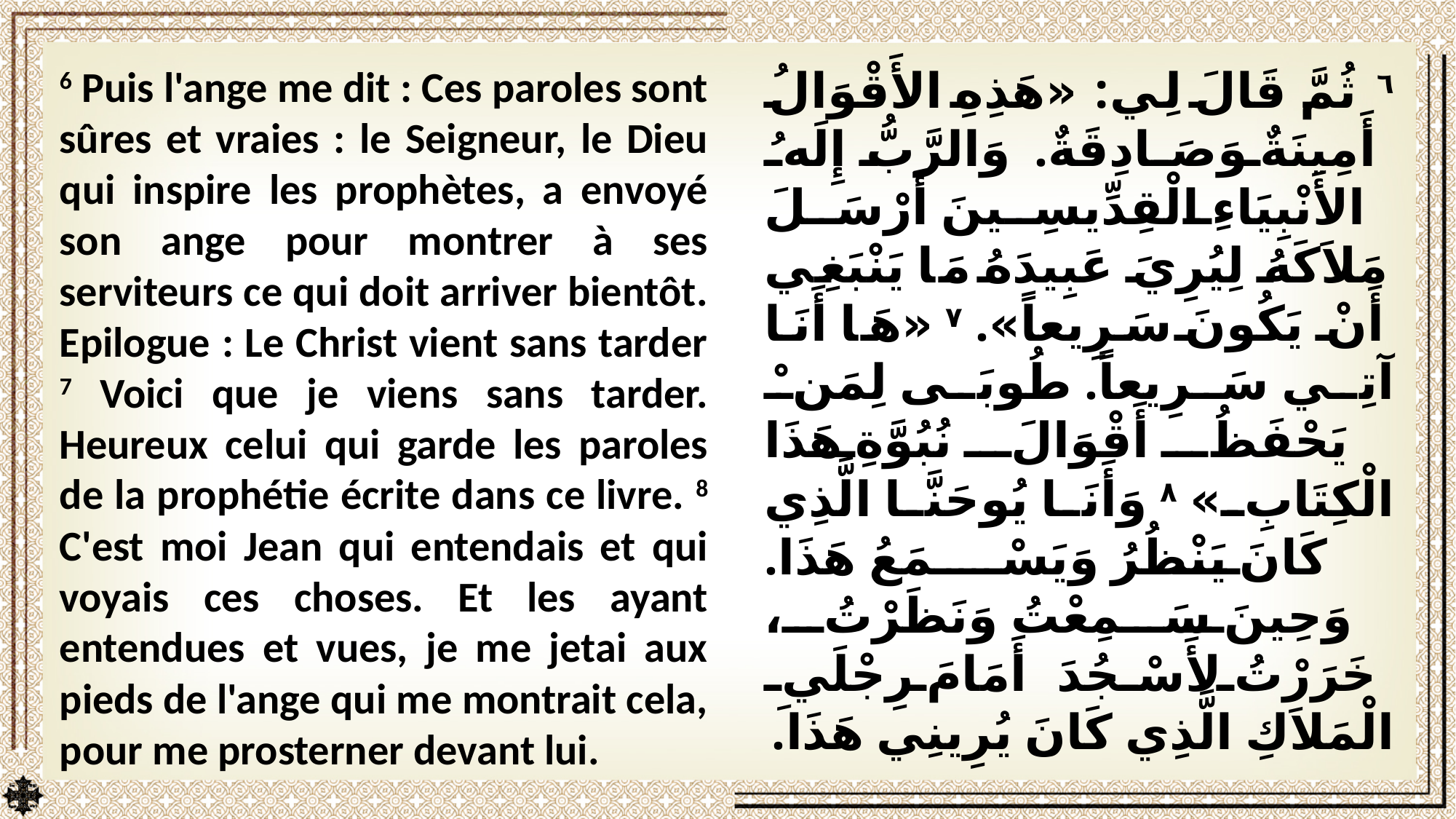

6 Puis l'ange me dit : Ces paroles sont sûres et vraies : le Seigneur, le Dieu qui inspire les prophètes, a envoyé son ange pour montrer à ses serviteurs ce qui doit arriver bientôt. Epilogue : Le Christ vient sans tarder 7 Voici que je viens sans tarder. Heureux celui qui garde les paroles de la prophétie écrite dans ce livre. 8 C'est moi Jean qui entendais et qui voyais ces choses. Et les ayant entendues et vues, je me jetai aux pieds de l'ange qui me montrait cela, pour me prosterner devant lui.
٦ ثُمَّ قَالَ لِي: «هَذِهِ الأَقْوَالُ أَمِينَةٌ وَصَادِقَةٌ. وَالرَّبُّ إِلَهُ الأَنْبِيَاءِ الْقِدِّيسِينَ أَرْسَلَ مَلاَكَهُ لِيُرِيَ عَبِيدَهُ مَا يَنْبَغِي أَنْ يَكُونَ سَرِيعاً». ٧ «هَا أَنَا آتِي سَرِيعاً. طُوبَى لِمَنْ يَحْفَظُ أَقْوَالَ نُبُوَّةِ هَذَا الْكِتَابِ» ٨ وَأَنَا يُوحَنَّا الَّذِي كَانَ يَنْظُرُ وَيَسْمَعُ هَذَا. وَحِينَ سَمِعْتُ وَنَظَرْتُ، خَرَرْتُ لأَسْجُدَ أَمَامَ رِجْلَيِ الْمَلاَكِ الَّذِي كَانَ يُرِينِي هَذَا.